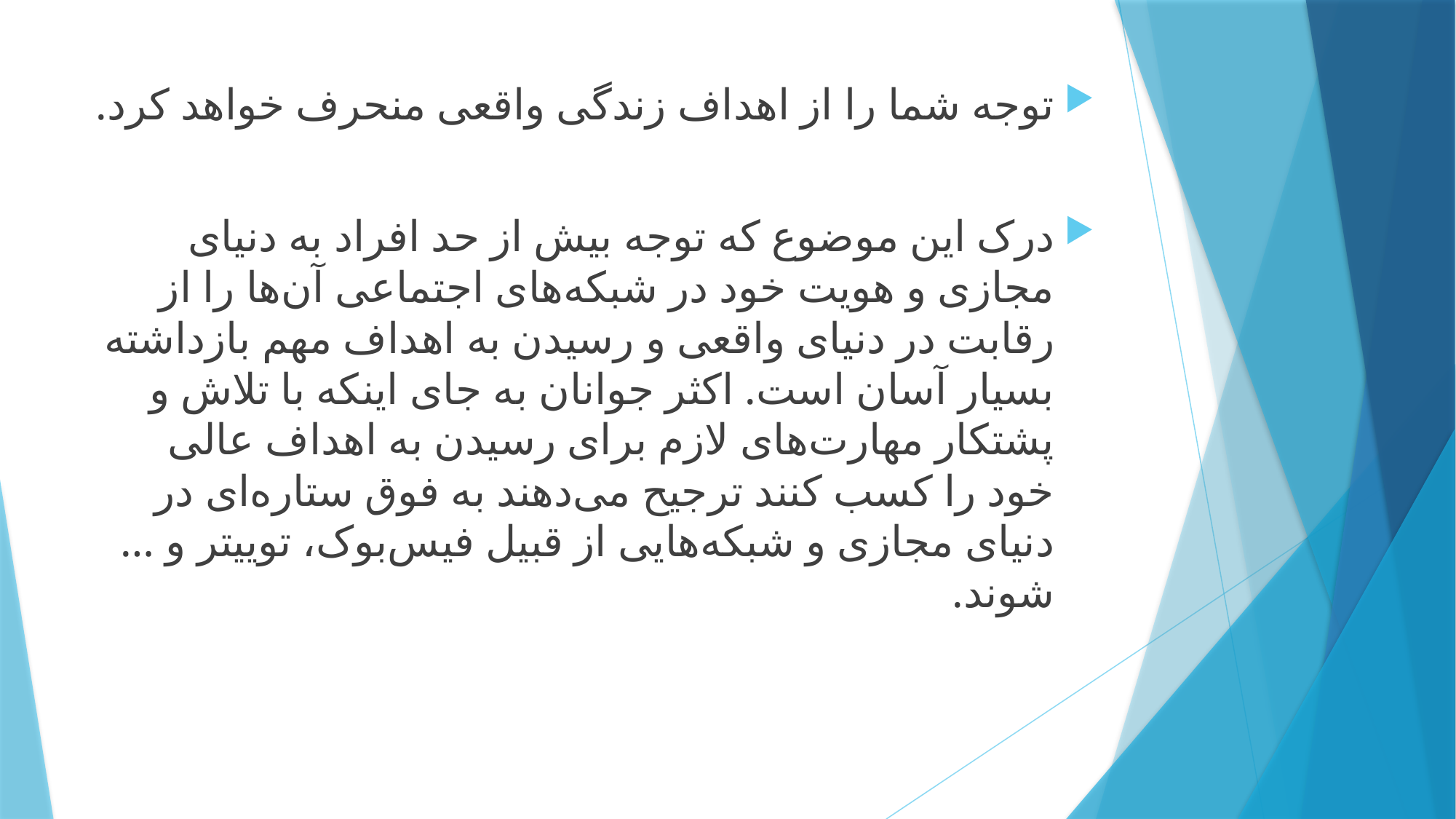

توجه شما را از اهداف زندگی واقعی منحرف خواهد کرد.

درک این موضوع که توجه بیش از حد افراد به دنیای مجازی و هویت خود در شبکه‌های اجتماعی آن‌ها را از رقابت در دنیای واقعی و رسیدن به اهداف مهم بازداشته بسیار آسان است. اکثر جوانان به جای اینکه با تلاش و پشتکار مهارت‌های لازم برای رسیدن به اهداف عالی خود را کسب کنند ترجیح می‌دهند به فوق ستاره‌ای در دنیای مجازی و شبکه‌هایی از قبیل فیس‌بوک، توییتر و … شوند.